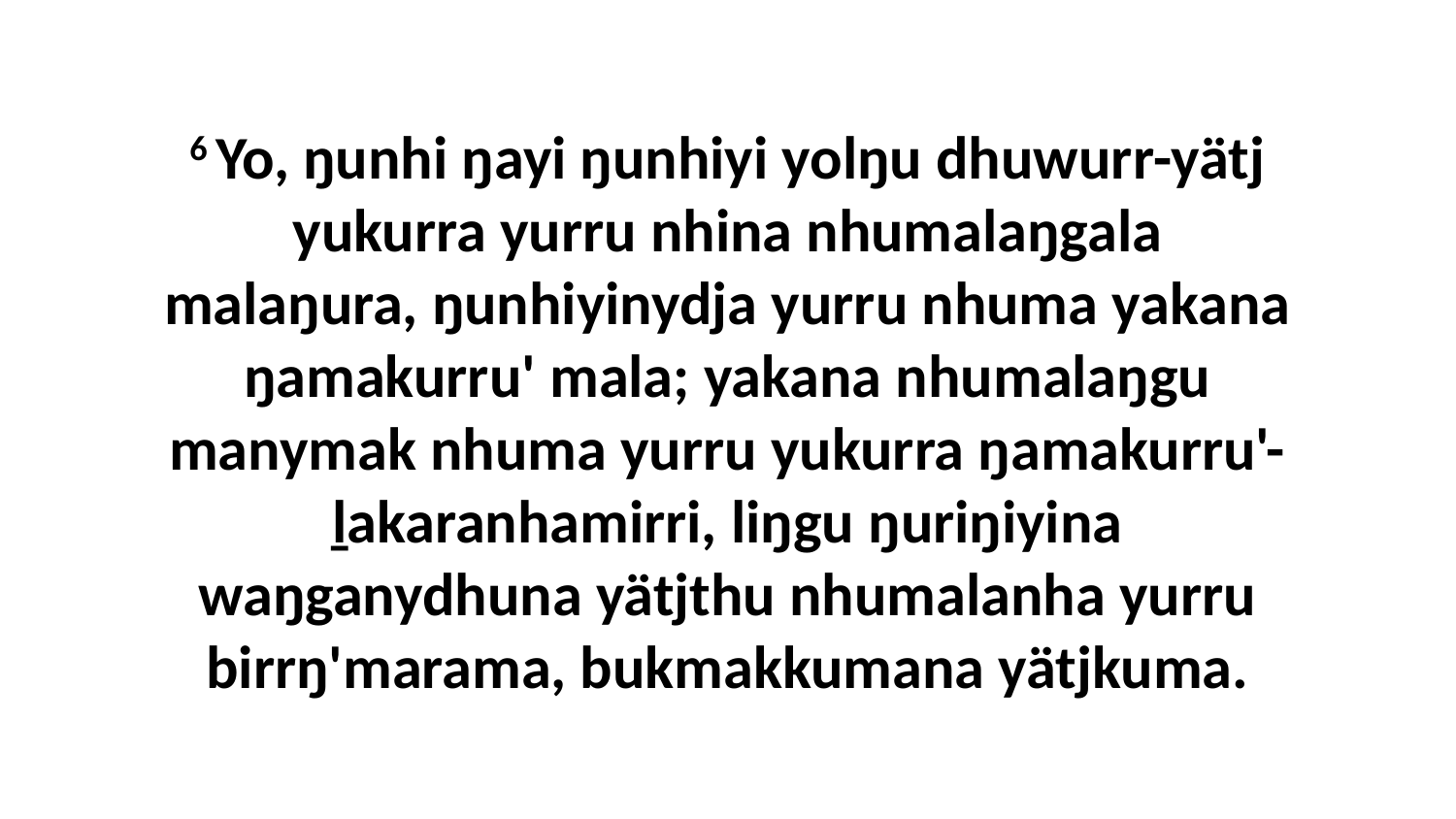

6 Yo, ŋunhi ŋayi ŋunhiyi yolŋu dhuwurr-yätj yukurra yurru nhina nhumalaŋgala malaŋura, ŋunhiyinydja yurru nhuma yakana ŋamakurru' mala; yakana nhumalaŋgu manymak nhuma yurru yukurra ŋamakurru'-ḻakaranhamirri, liŋgu ŋuriŋiyina waŋganydhuna yätjthu nhumalanha yurru birrŋ'marama, bukmakkumana yätjkuma.